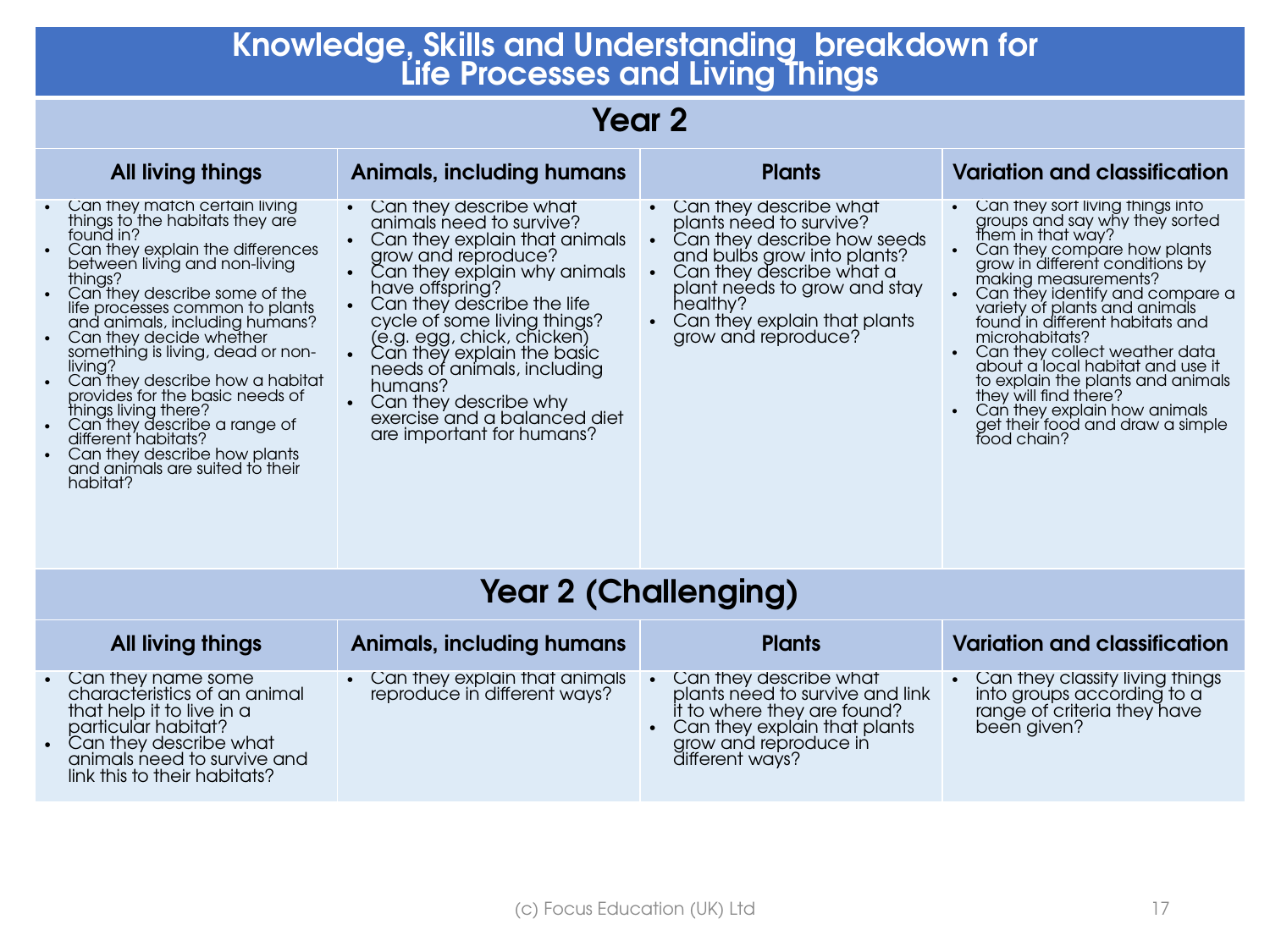

| Knowledge, Skills and Understanding breakdown for Life Processes and Living Things |  |  |  |
| --- | --- | --- | --- |
| Year 2 |  |  |  |
| All living things | Animals, including humans | Plants | Variation and classification |
| Can they match certain living things to the habitats they are found in? Can they explain the differences between living and non-living things? Can they describe some of the life processes common to plants and animals, including humans? Can they decide whether something is living, dead or non-living? Can they describe how a habitat provides for the basic needs of things living there? Can they describe a range of different habitats? Can they describe how plants and animals are suited to their habitat? | Can they describe what animals need to survive? Can they explain that animals grow and reproduce? Can they explain why animals have offspring? Can they describe the life cycle of some living things? (e.g. egg, chick, chicken) Can they explain the basic needs of animals, including humans? Can they describe why exercise and a balanced diet are important for humans? | Can they describe what plants need to survive? Can they describe how seeds and bulbs grow into plants? Can they describe what a plant needs to grow and stay healthy? Can they explain that plants grow and reproduce? | Can they sort living things into groups and say why they sorted them in that way? Can they compare how plants grow in different conditions by making measurements? Can they identify and compare a variety of plants and animals found in different habitats and microhabitats? Can they collect weather data about a local habitat and use it to explain the plants and animals they will find there? Can they explain how animals get their food and draw a simple food chain? |
| Year 2 (Challenging) |  |  |  |
| All living things | Animals, including humans | Plants | Variation and classification |
| Can they name some characteristics of an animal that help it to live in a particular habitat? Can they describe what animals need to survive and link this to their habitats? | Can they explain that animals reproduce in different ways? | Can they describe what plants need to survive and link it to where they are found? Can they explain that plants grow and reproduce in different ways? | Can they classify living things into groups according to a range of criteria they have been given? |
(c) Focus Education (UK) Ltd
17